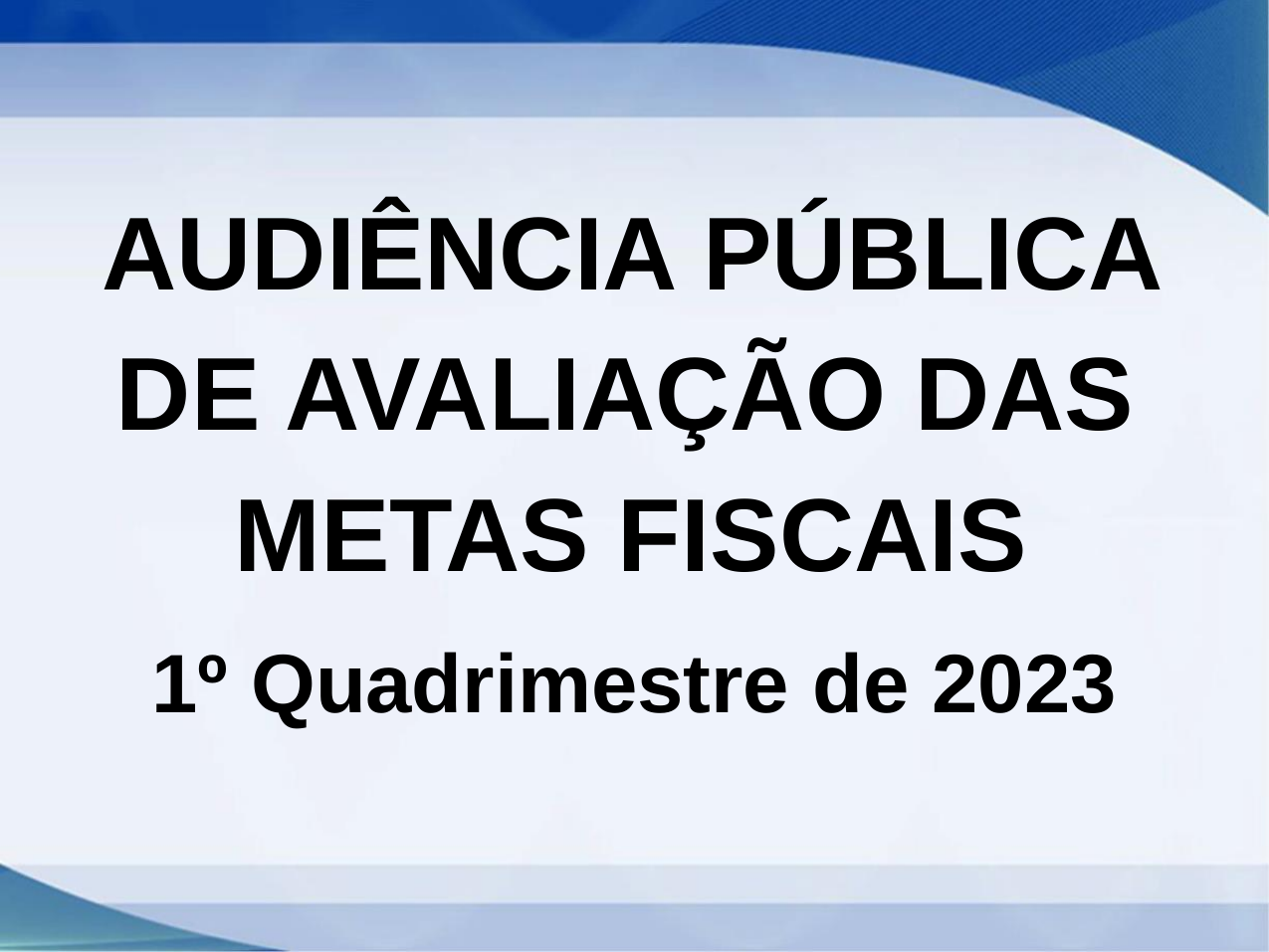

AUDIÊNCIA PÚBLICA
DE AVALIAÇÃO DAS
METAS FISCAIS
1º Quadrimestre de 2023